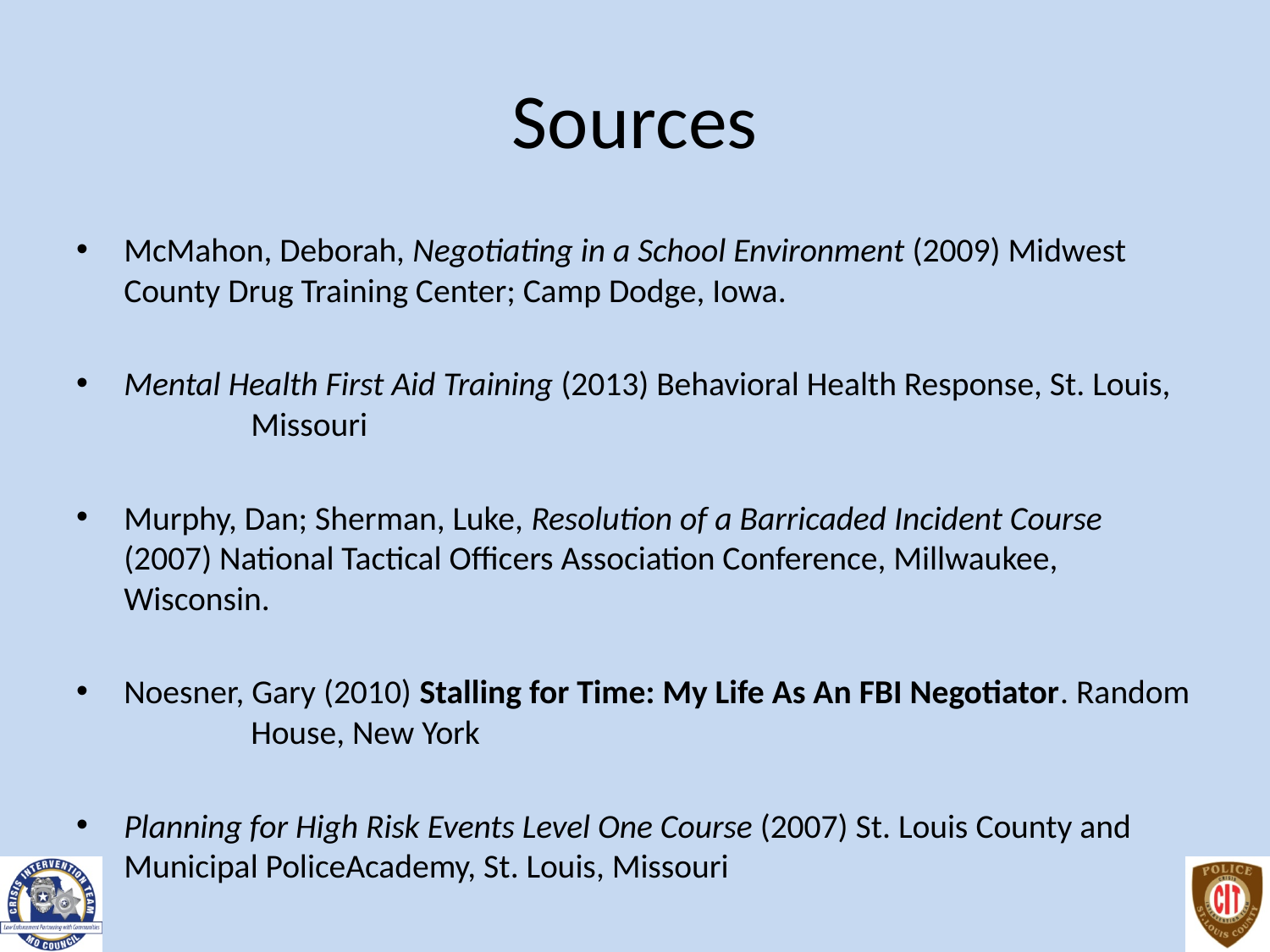

# Sources
McMahon, Deborah, Negotiating in a School Environment (2009) Midwest 	County Drug Training Center; Camp Dodge, Iowa.

Mental Health First Aid Training (2013) Behavioral Health Response, St. Louis, 	Missouri

Murphy, Dan; Sherman, Luke, Resolution of a Barricaded Incident Course 	(2007) National Tactical Officers Association Conference, Millwaukee, 	Wisconsin.

Noesner, Gary (2010) Stalling for Time: My Life As An FBI Negotiator. Random 	House, New York

Planning for High Risk Events Level One Course (2007) St. Louis County and 	Municipal PoliceAcademy, St. Louis, Missouri